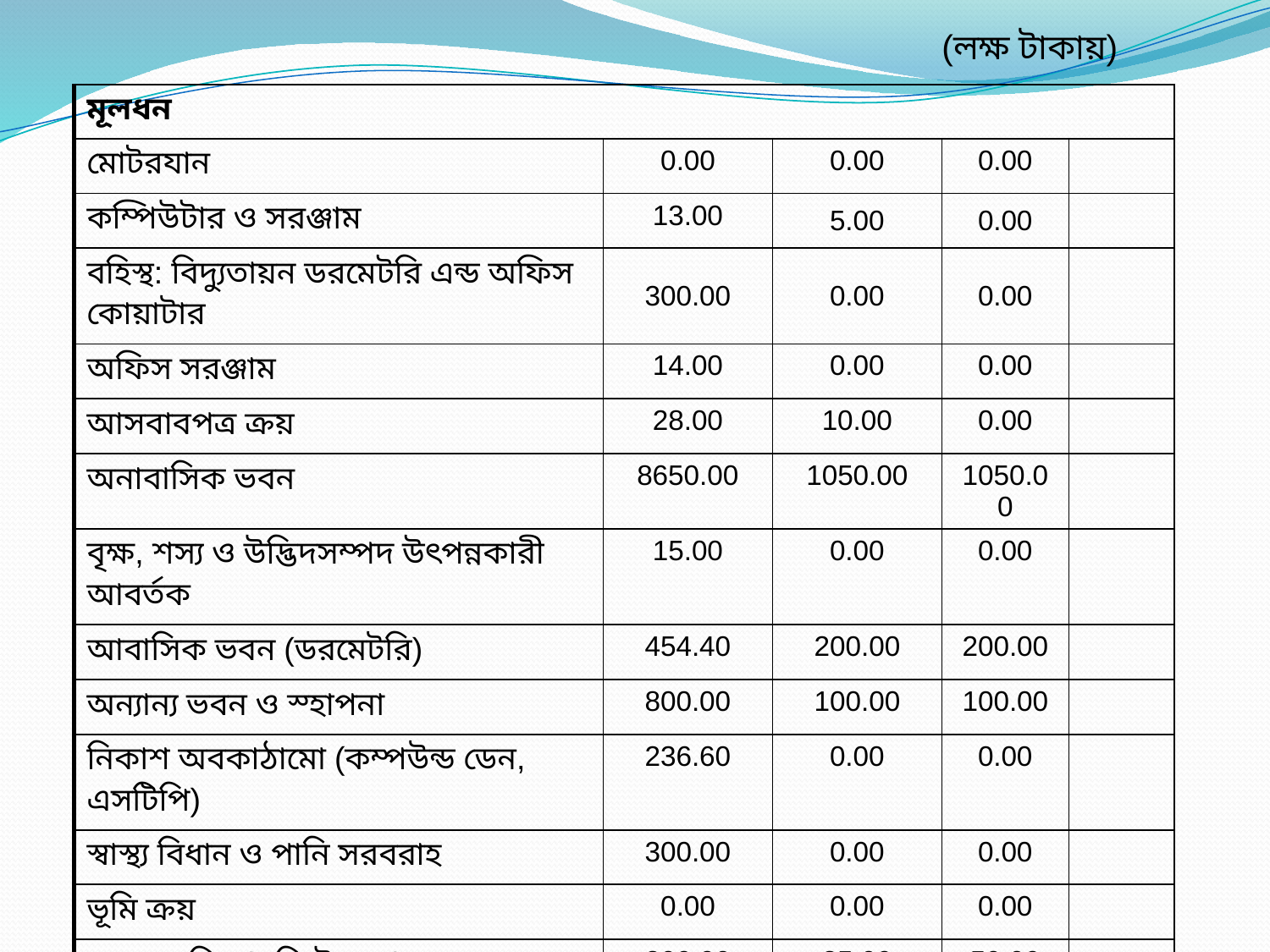

(লক্ষ টাকায়)

| মূলধন |  |  |  |  |
| --- | --- | --- | --- | --- |
| মোটরযান | 0.00 | 0.00 | 0.00 |  |
| কম্পিউটার ও সরঞ্জাম | 13.00 | 5.00 | 0.00 |  |
| বহিস্থ: বিদ্যুতায়ন ডরমেটরি এন্ড অফিস কোয়াটার | 300.00 | 0.00 | 0.00 |  |
| অফিস সরঞ্জাম | 14.00 | 0.00 | 0.00 |  |
| আসবাবপত্র ক্রয় | 28.00 | 10.00 | 0.00 |  |
| অনাবাসিক ভবন | 8650.00 | 1050.00 | 1050.00 |  |
| বৃক্ষ, শস্য ও উদ্ভিদসম্পদ উৎপন্নকারী আবর্তক | 15.00 | 0.00 | 0.00 |  |
| আবাসিক ভবন (ডরমেটরি) | 454.40 | 200.00 | 200.00 |  |
| অন্যান্য ভবন ও স্হাপনা | 800.00 | 100.00 | 100.00 |  |
| নিকাশ অবকাঠামো (কম্পউন্ড ডেন, এসটিপি) | 236.60 | 0.00 | 0.00 |  |
| স্বাস্থ্য বিধান ও পানি সরবরাহ | 300.00 | 0.00 | 0.00 |  |
| ভূমি ক্রয় | 0.00 | 0.00 | 0.00 |  |
| ল্যান্ডস্কেপিং (ভূমি উন্নয়ন) | 200.00 | 85.00 | 50.00 |  |
| মোট মূলধন | 11011.০০ | 1450.০০ | 1400.০০ |  |
| মোট | 11648.00 | 1600.00 | 1400.০০ |  |